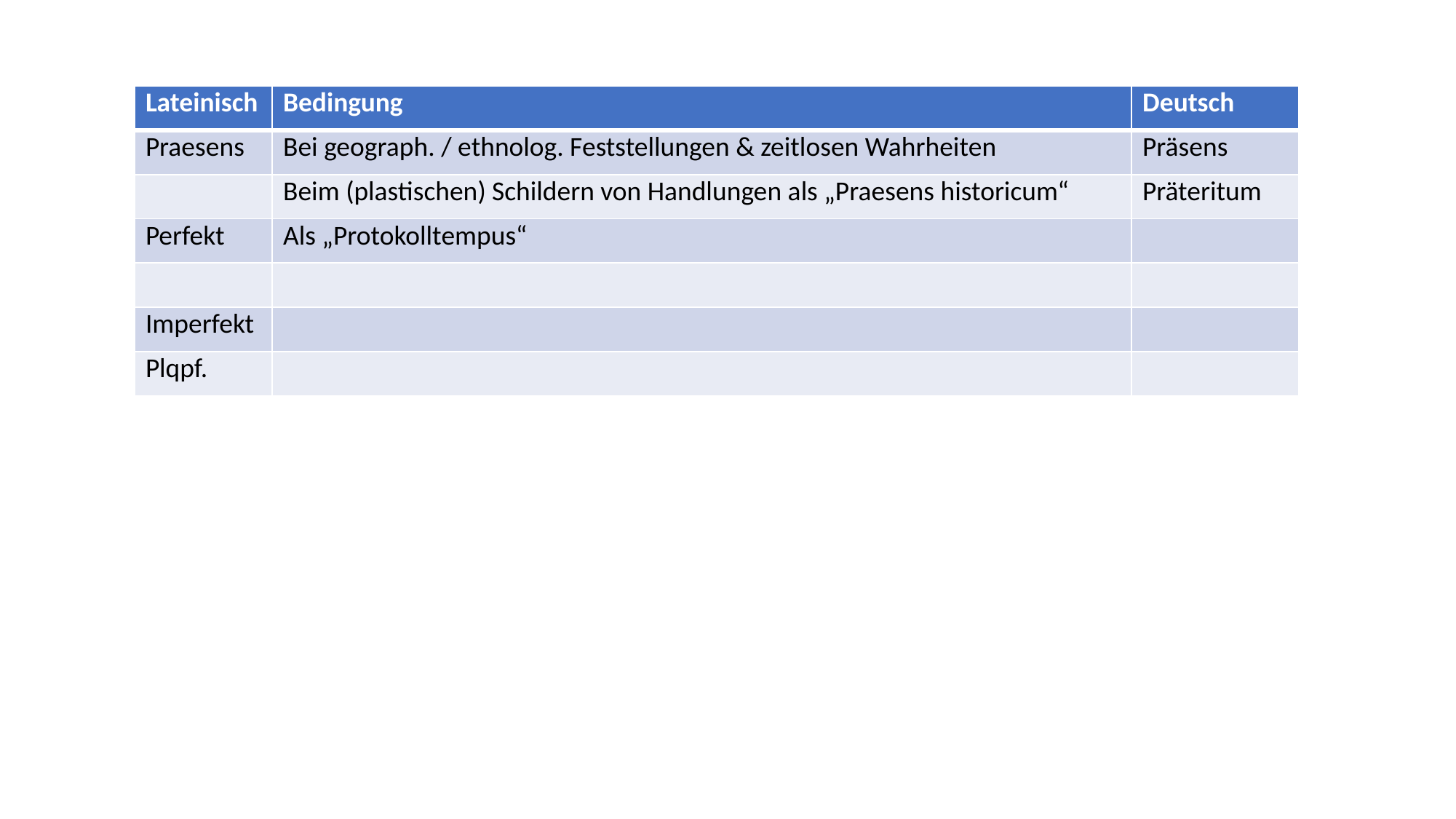

| Lateinisch | Bedingung | Deutsch |
| --- | --- | --- |
| Praesens | Bei geograph. / ethnolog. Feststellungen & zeitlosen Wahrheiten | Präsens |
|  | Beim (plastischen) Schildern von Handlungen als „Praesens historicum“ | Präteritum |
| Perfekt | Als „Protokolltempus“ |  |
|  |  |  |
| Imperfekt |  |  |
| Plqpf. |  |  |